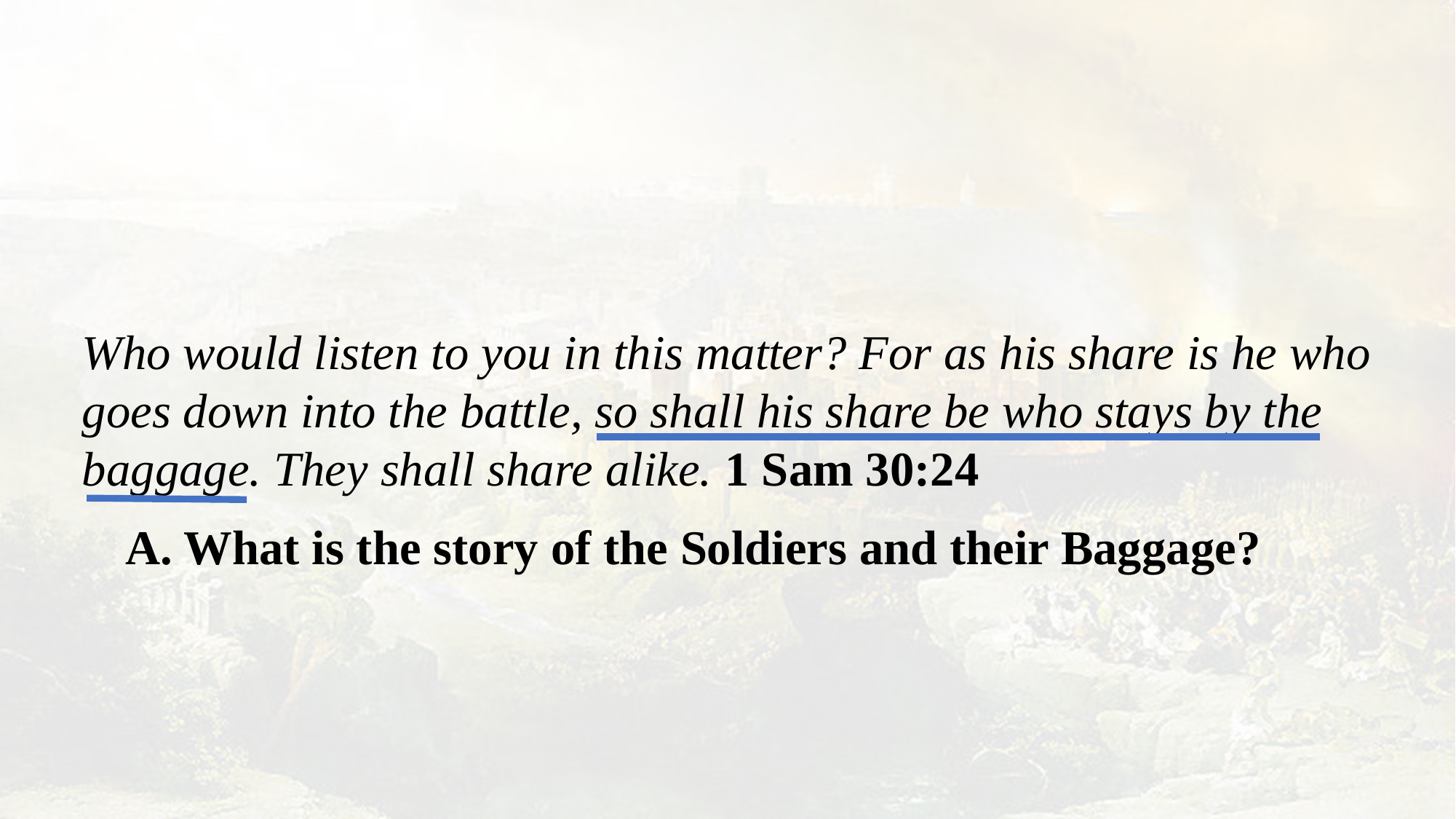

Who would listen to you in this matter? For as his share is he who goes down into the battle, so shall his share be who stays by the baggage. They shall share alike. 1 Sam 30:24
 A. What is the story of the Soldiers and their Baggage?